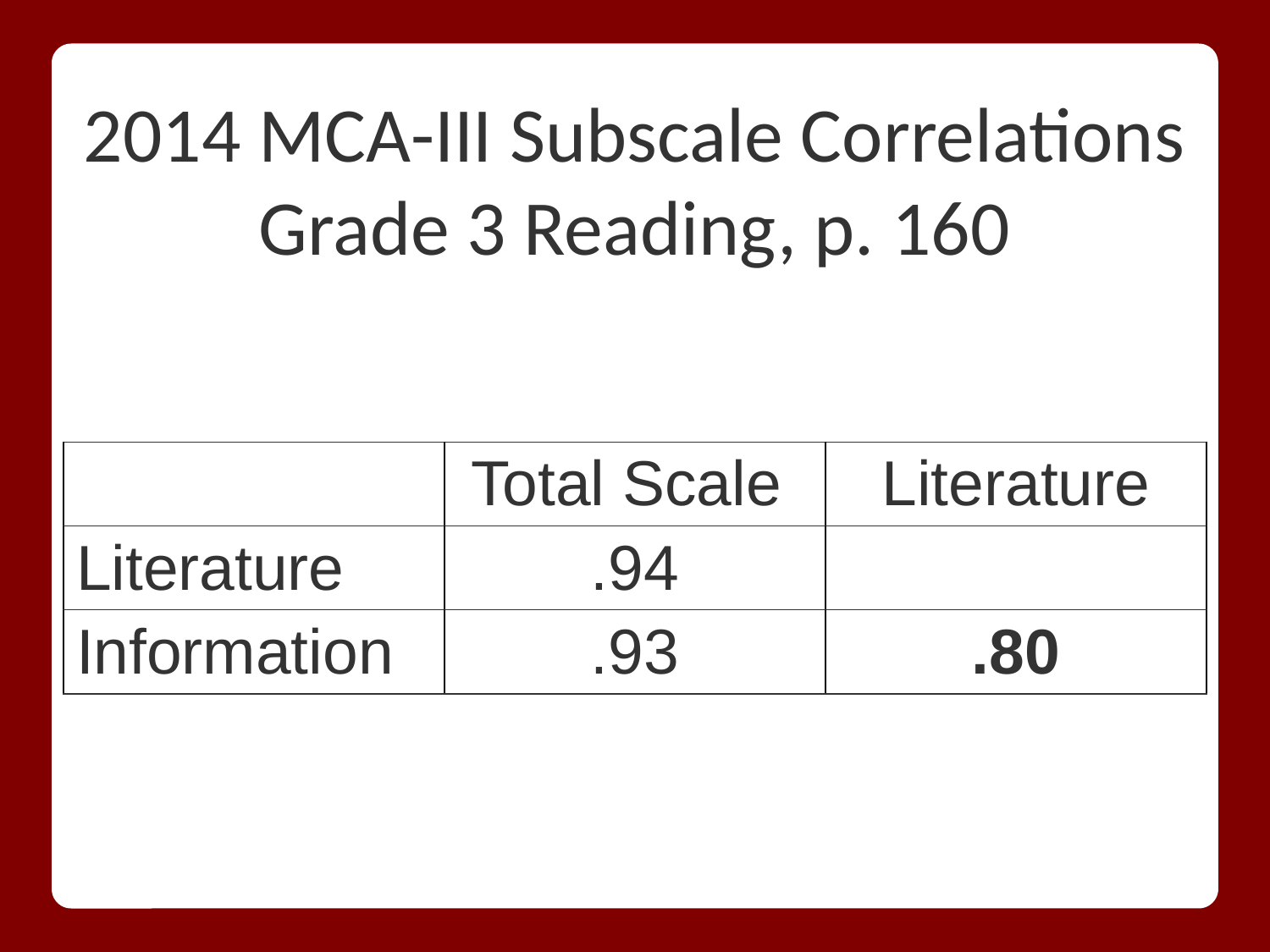

# 2014 MCA-III Subscale Correlations Grade 3 Reading, p. 160
|  | Total Scale | Literature |
| --- | --- | --- |
| Literature | .94 |  |
| Information | .93 | .80 |